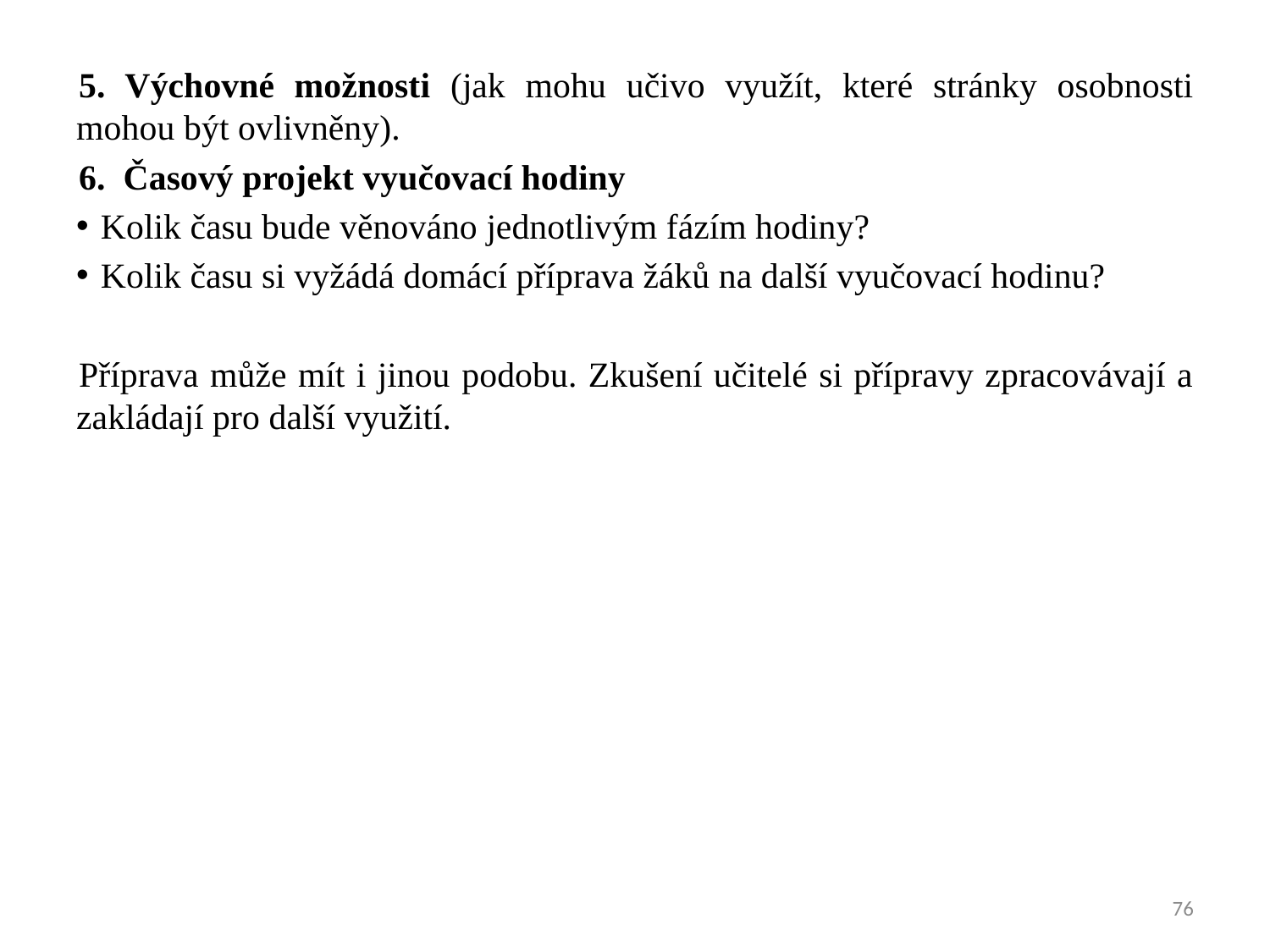

5. Výchovné možnosti (jak mohu učivo využít, které stránky osobnosti mohou být ovlivněny).
6.  Časový projekt vyučovací hodiny
Kolik času bude věnováno jednotlivým fázím hodiny?
Kolik času si vyžádá domácí příprava žáků na další vyučovací hodinu?

Příprava může mít i jinou podobu. Zkušení učitelé si přípravy zpracovávají a zakládají pro další využití.

76